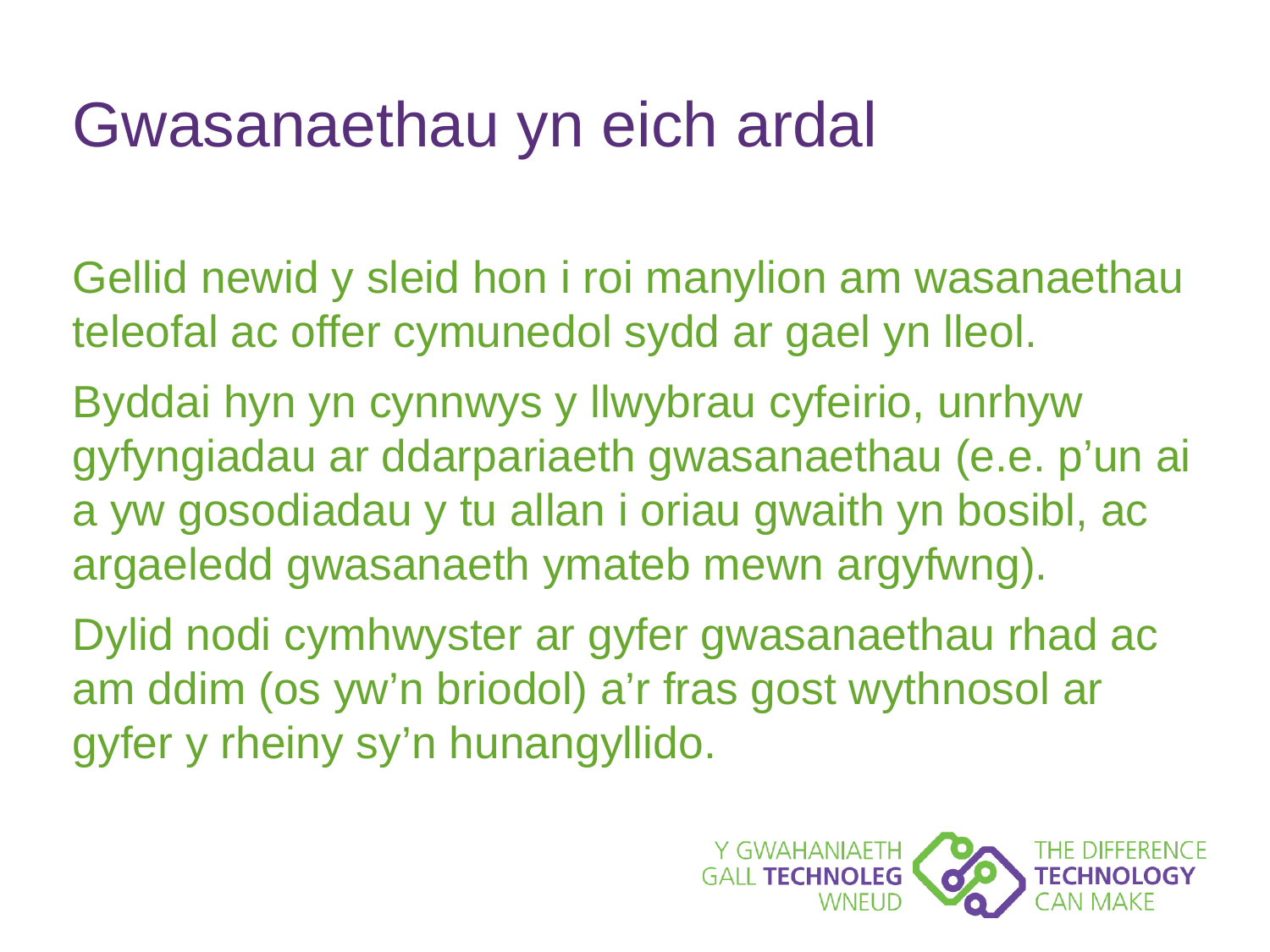

# Gwasanaethau yn eich ardal
Gellid newid y sleid hon i roi manylion am wasanaethau teleofal ac offer cymunedol sydd ar gael yn lleol.
Byddai hyn yn cynnwys y llwybrau cyfeirio, unrhyw gyfyngiadau ar ddarpariaeth gwasanaethau (e.e. p’un ai a yw gosodiadau y tu allan i oriau gwaith yn bosibl, ac argaeledd gwasanaeth ymateb mewn argyfwng).
Dylid nodi cymhwyster ar gyfer gwasanaethau rhad ac am ddim (os yw’n briodol) a’r fras gost wythnosol ar gyfer y rheiny sy’n hunangyllido.